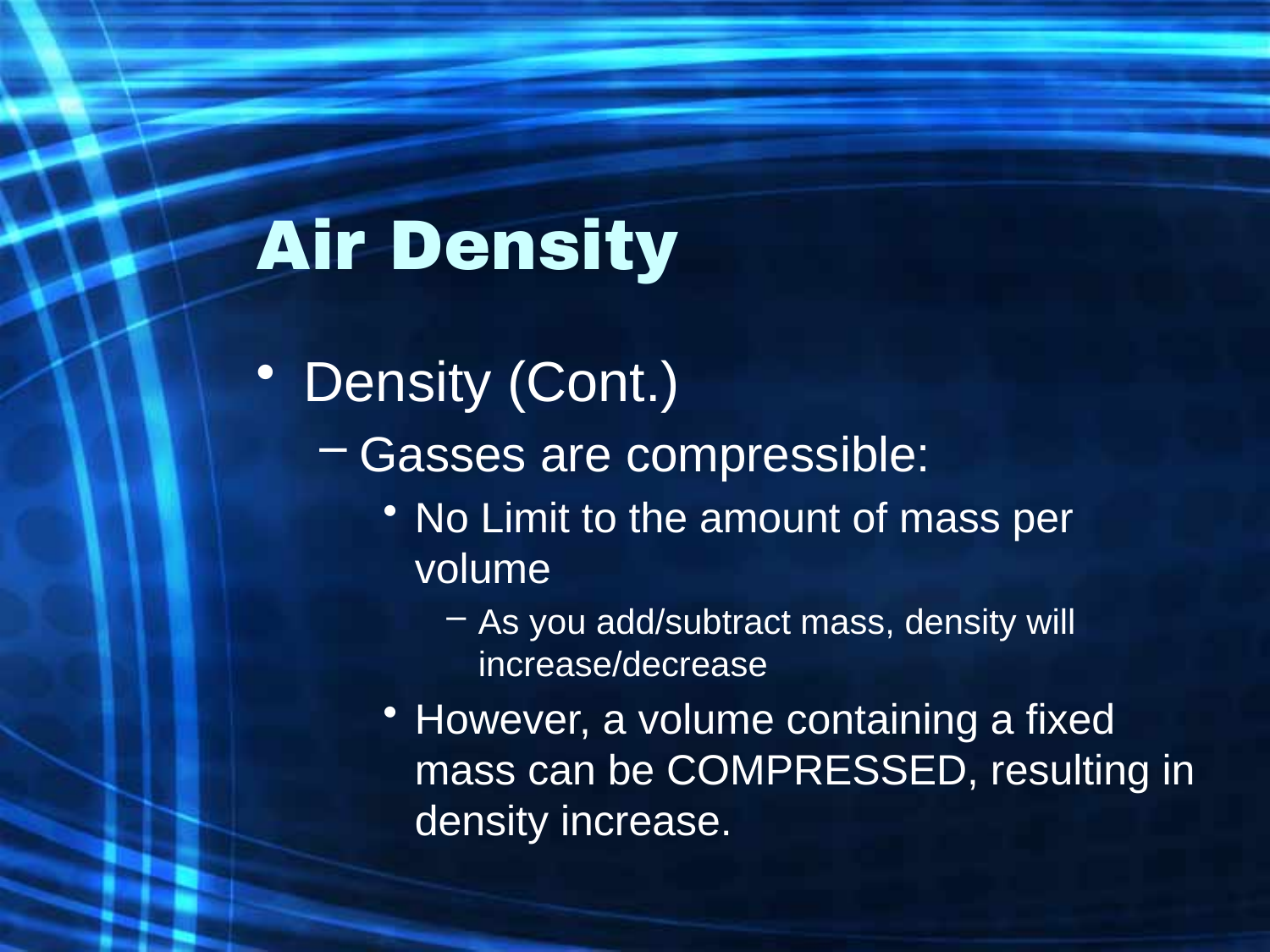

# Air Density
Density (Cont.)
Gasses are compressible:
No Limit to the amount of mass per volume
As you add/subtract mass, density will increase/decrease
However, a volume containing a fixed mass can be COMPRESSED, resulting in density increase.